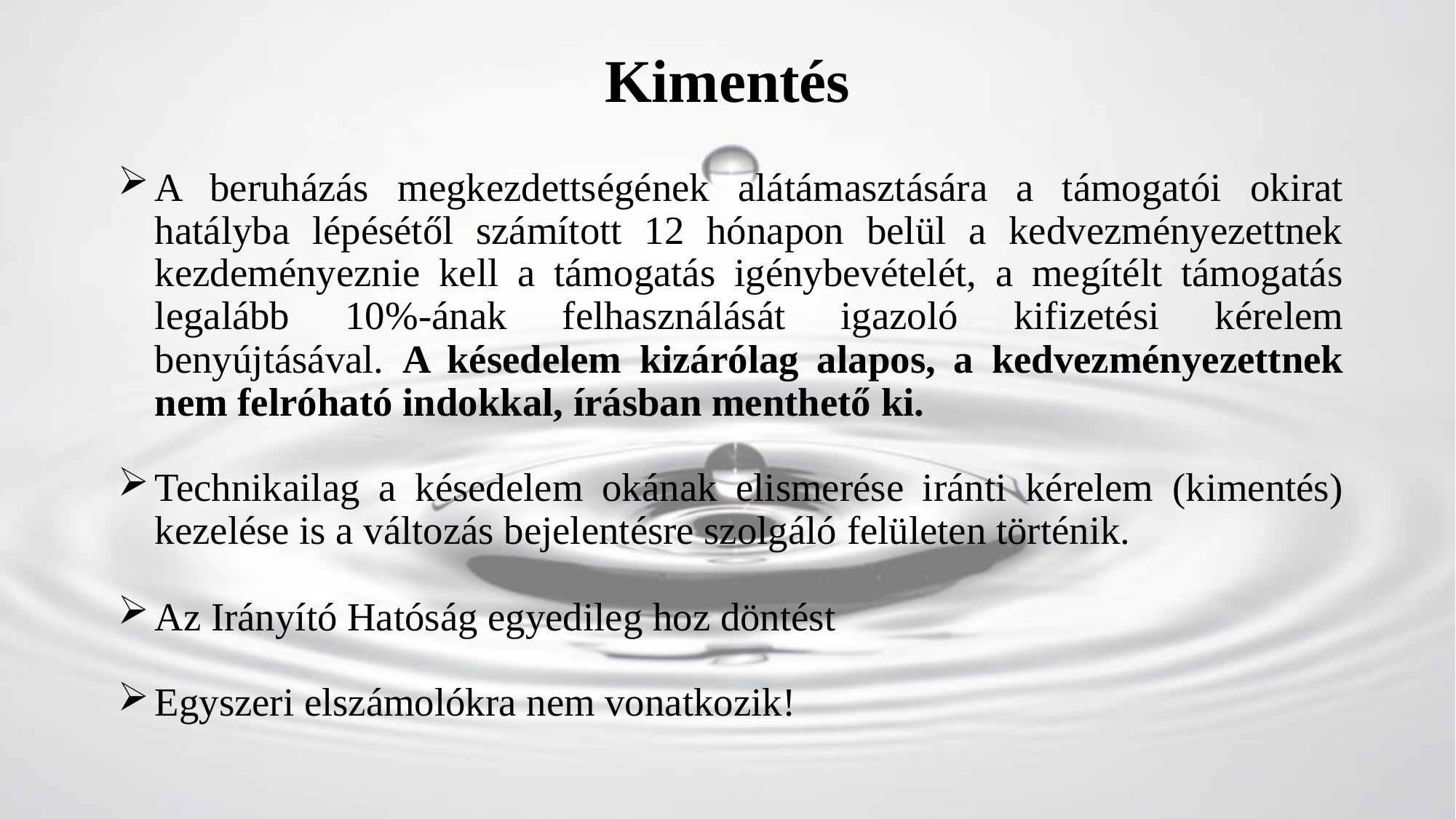

# Kimentés
A beruházás megkezdettségének alátámasztására a támogatói okirat hatályba lépésétől számított 12 hónapon belül a kedvezményezettnek kezdeményeznie kell a támogatás igénybevételét, a megítélt támogatás legalább 10%-ának felhasználását igazoló kifizetési kérelem benyújtásával. A késedelem kizárólag alapos, a kedvezményezettnek nem felróható indokkal, írásban menthető ki.

Technikailag a késedelem okának elismerése iránti kérelem (kimentés) kezelése is a változás bejelentésre szolgáló felületen történik.

Az Irányító Hatóság egyedileg hoz döntést

Egyszeri elszámolókra nem vonatkozik!